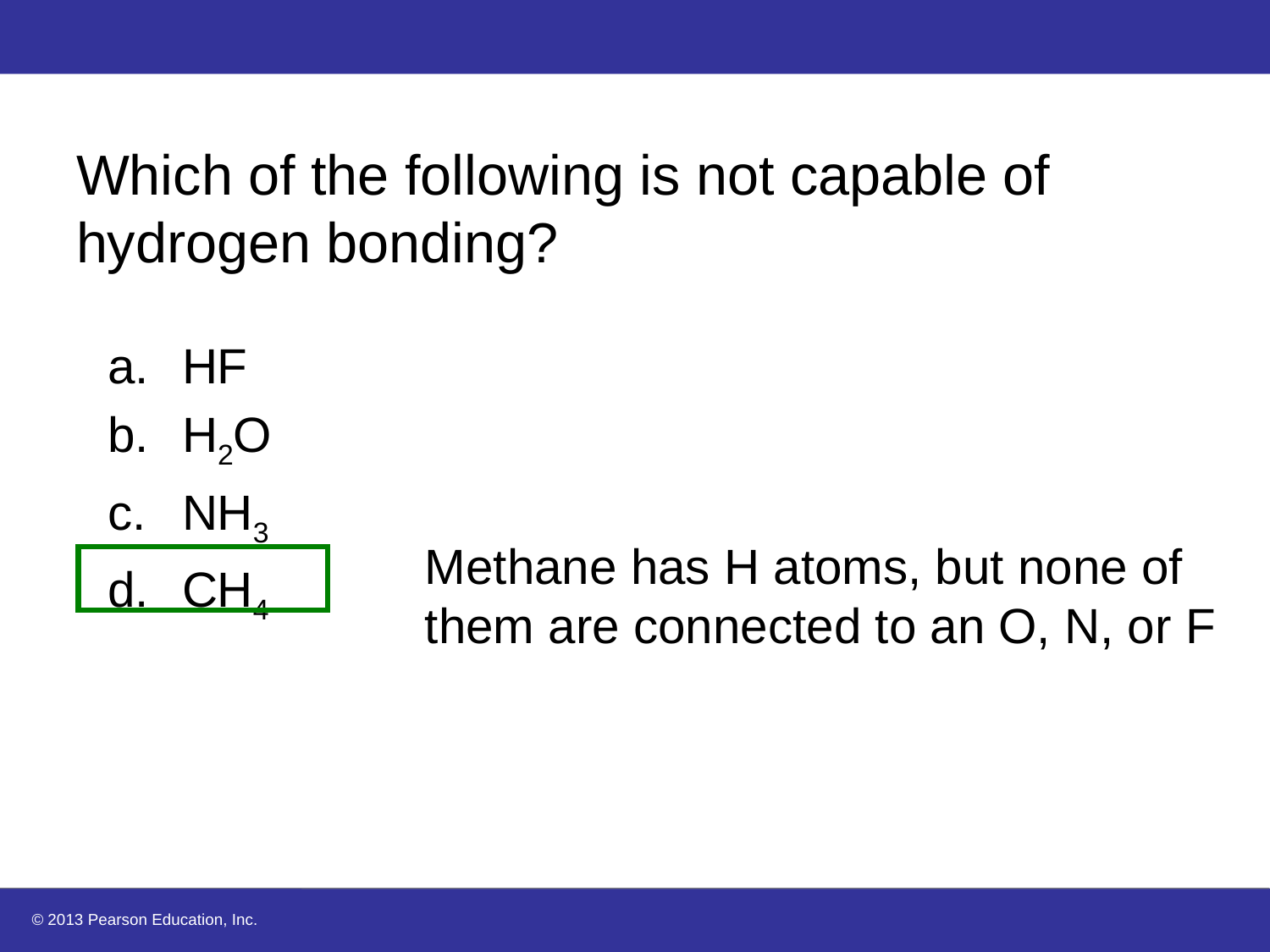

# Which of the following is not capable of hydrogen bonding?
HF
H2O
NH3
CH4

Methane has H atoms, but none of
them are connected to an O, N, or F

© 2013 Pearson Education, Inc.